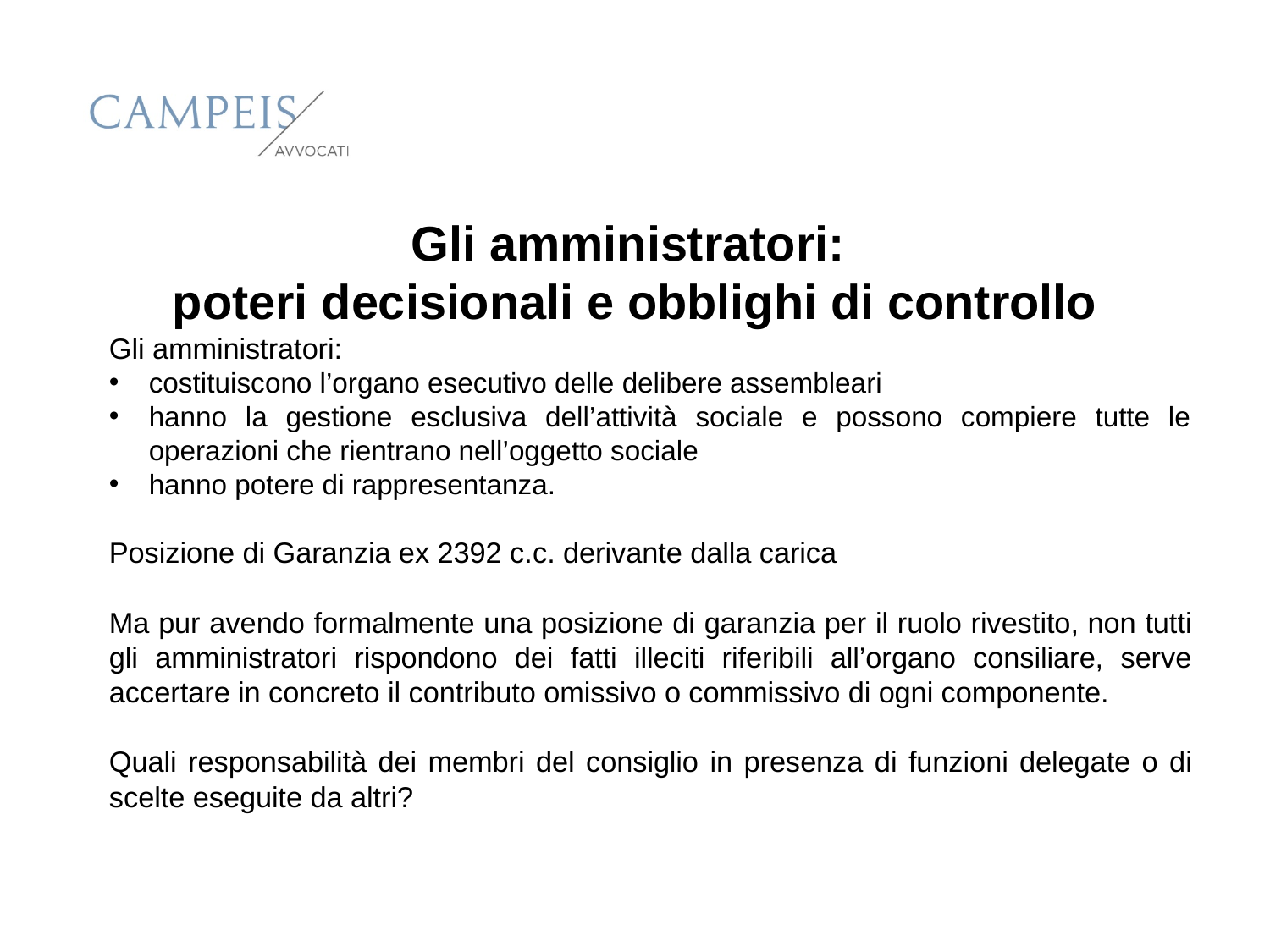

Gli amministratori:
poteri decisionali e obblighi di controllo
Gli amministratori:
costituiscono l’organo esecutivo delle delibere assembleari
hanno la gestione esclusiva dell’attività sociale e possono compiere tutte le operazioni che rientrano nell’oggetto sociale
hanno potere di rappresentanza.

Posizione di Garanzia ex 2392 c.c. derivante dalla carica

Ma pur avendo formalmente una posizione di garanzia per il ruolo rivestito, non tutti gli amministratori rispondono dei fatti illeciti riferibili all’organo consiliare, serve accertare in concreto il contributo omissivo o commissivo di ogni componente.

Quali responsabilità dei membri del consiglio in presenza di funzioni delegate o di scelte eseguite da altri?